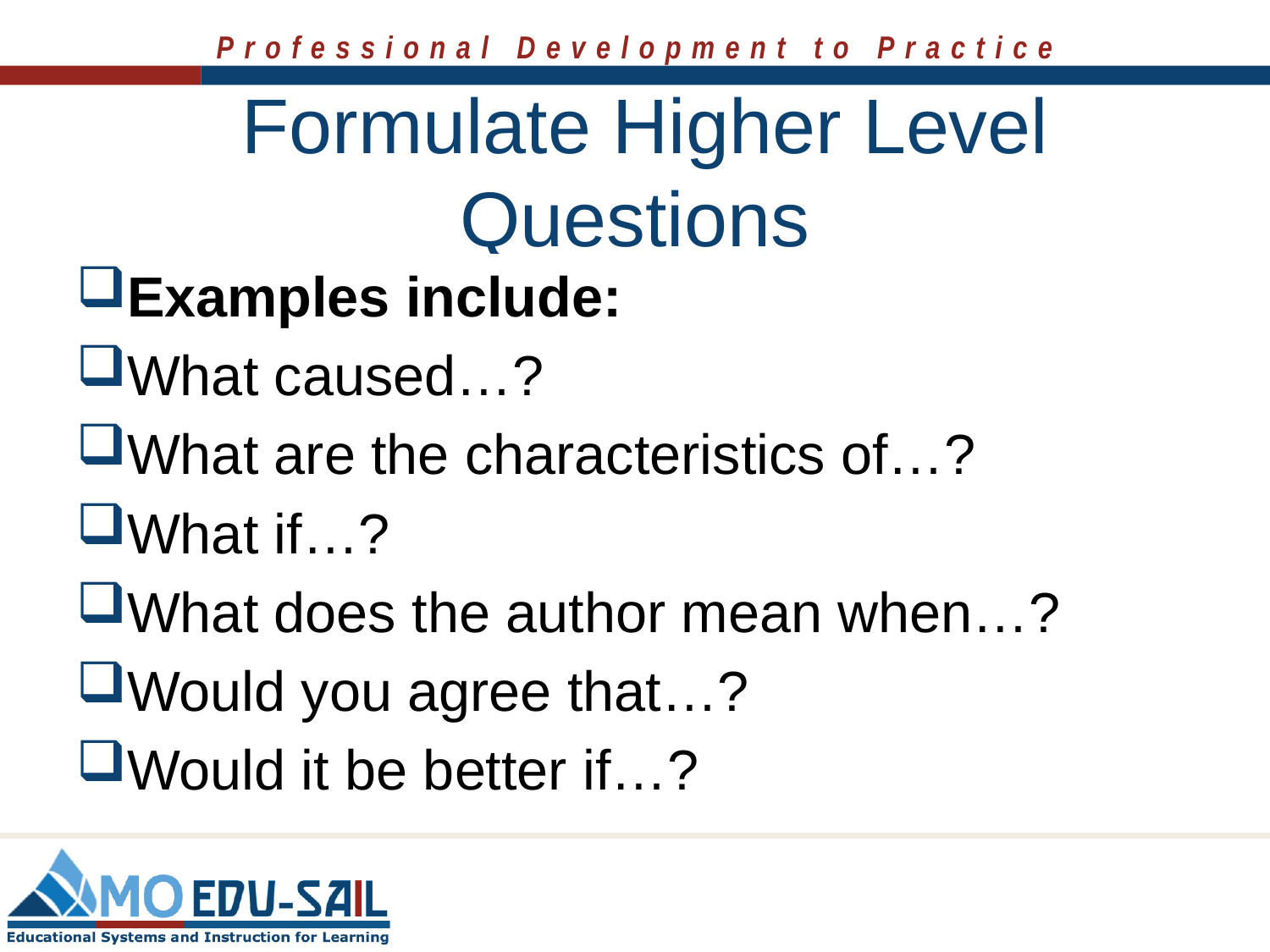

# Formulate Higher Level Questions
Examples include:
What caused…?
What are the characteristics of…?
What if…?
What does the author mean when…?
Would you agree that…?
Would it be better if…?